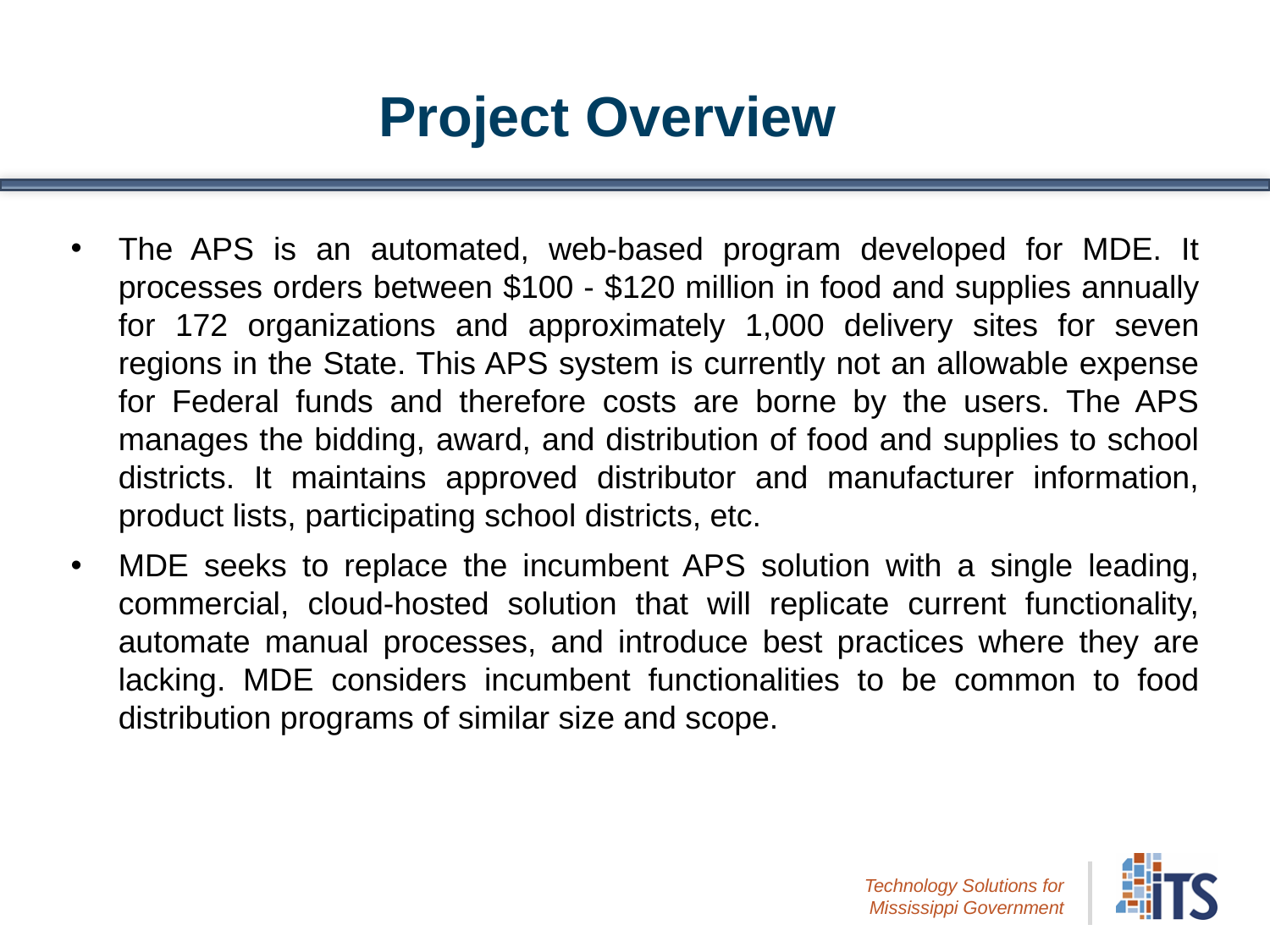

Project Overview
The APS is an automated, web-based program developed for MDE. It processes orders between $100 - $120 million in food and supplies annually for 172 organizations and approximately 1,000 delivery sites for seven regions in the State. This APS system is currently not an allowable expense for Federal funds and therefore costs are borne by the users. The APS manages the bidding, award, and distribution of food and supplies to school districts. It maintains approved distributor and manufacturer information, product lists, participating school districts, etc.
MDE seeks to replace the incumbent APS solution with a single leading, commercial, cloud-hosted solution that will replicate current functionality, automate manual processes, and introduce best practices where they are lacking. MDE considers incumbent functionalities to be common to food distribution programs of similar size and scope.